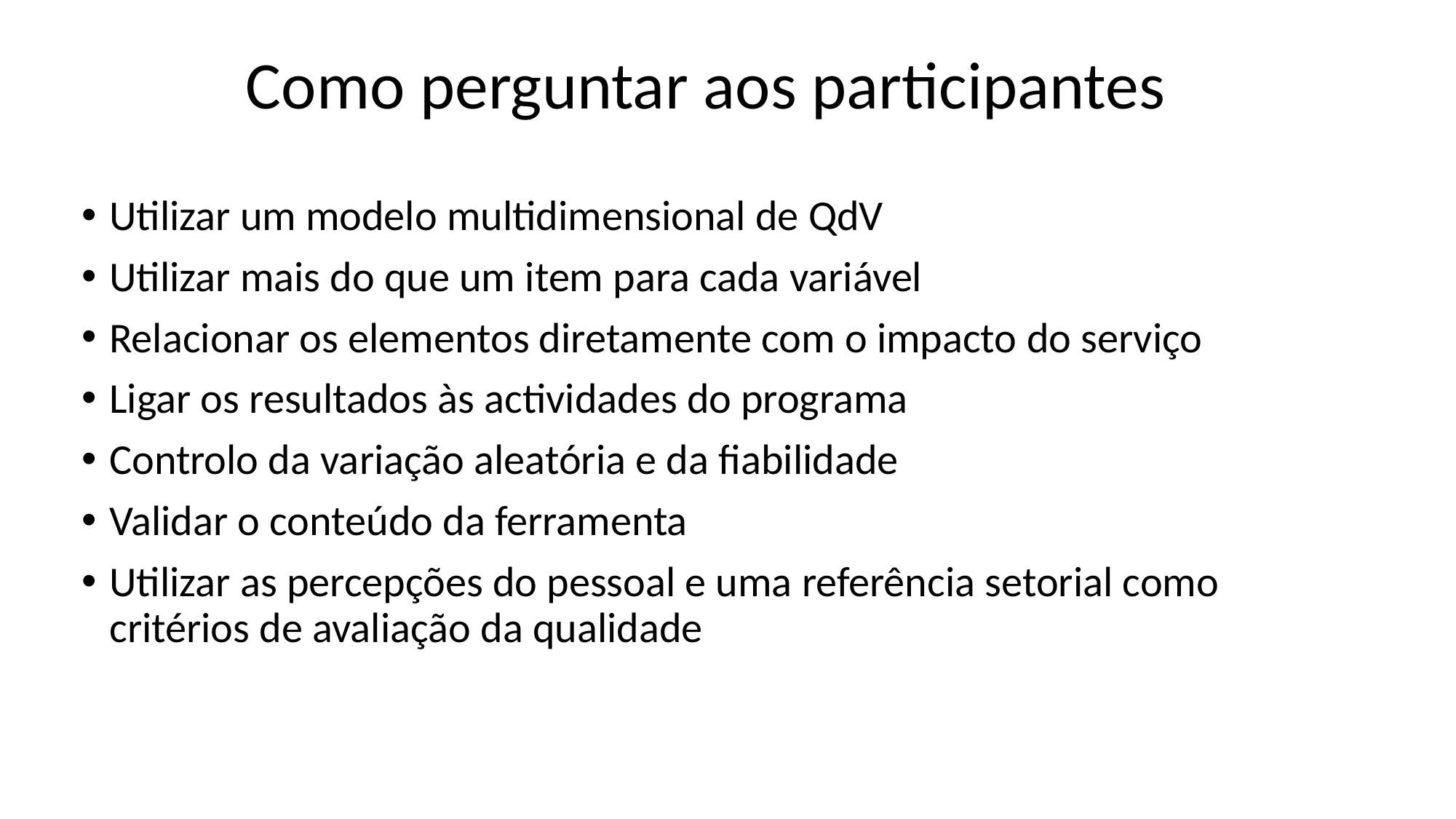

Como perguntar aos participantes
Utilizar um modelo multidimensional de QdV
Utilizar mais do que um item para cada variável
Relacionar os elementos diretamente com o impacto do serviço
Ligar os resultados às actividades do programa
Controlo da variação aleatória e da fiabilidade
Validar o conteúdo da ferramenta
Utilizar as percepções do pessoal e uma referência setorial como critérios de avaliação da qualidade